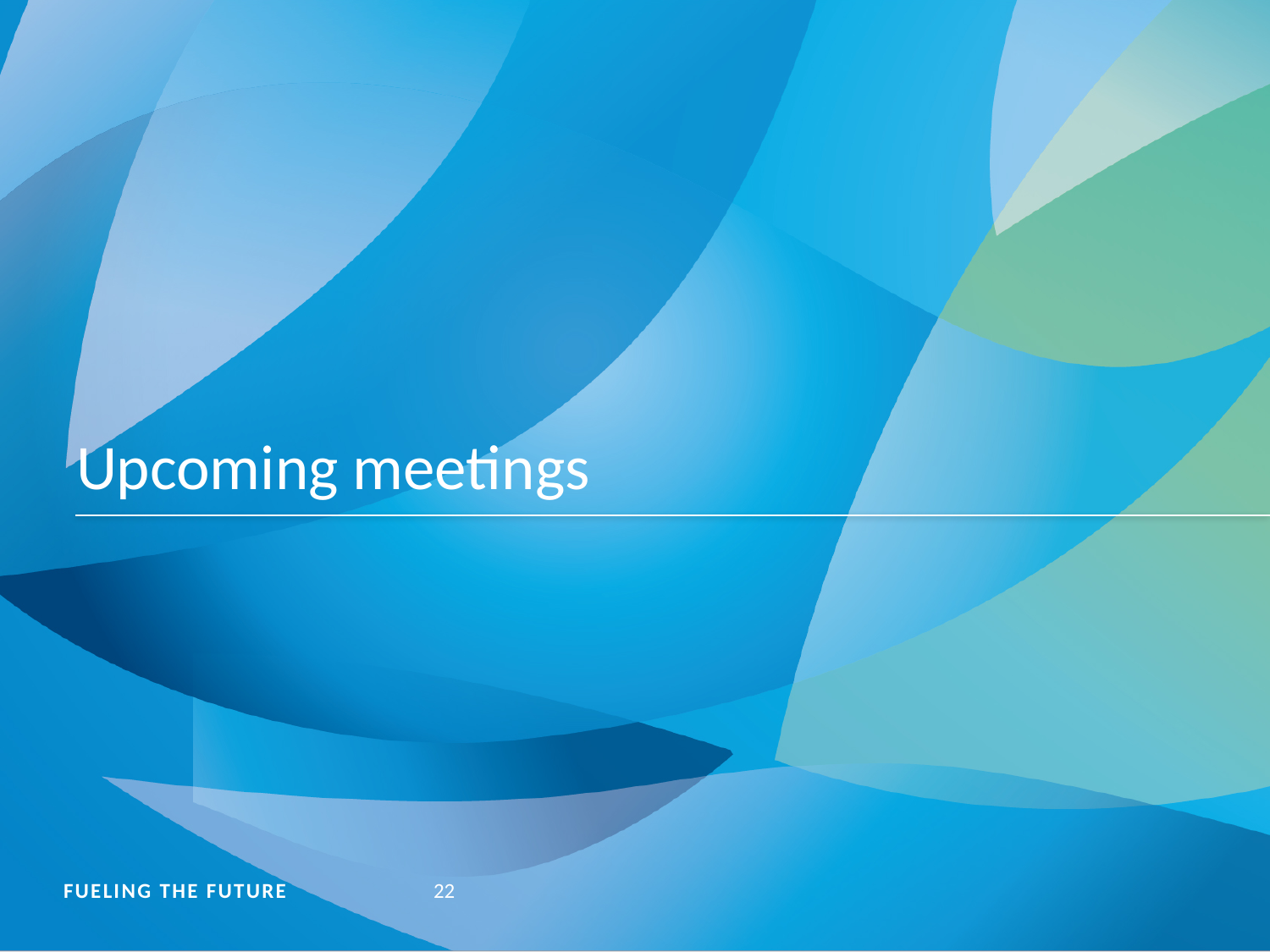

# Upcoming meetings
FUELING THE FUTURE
22